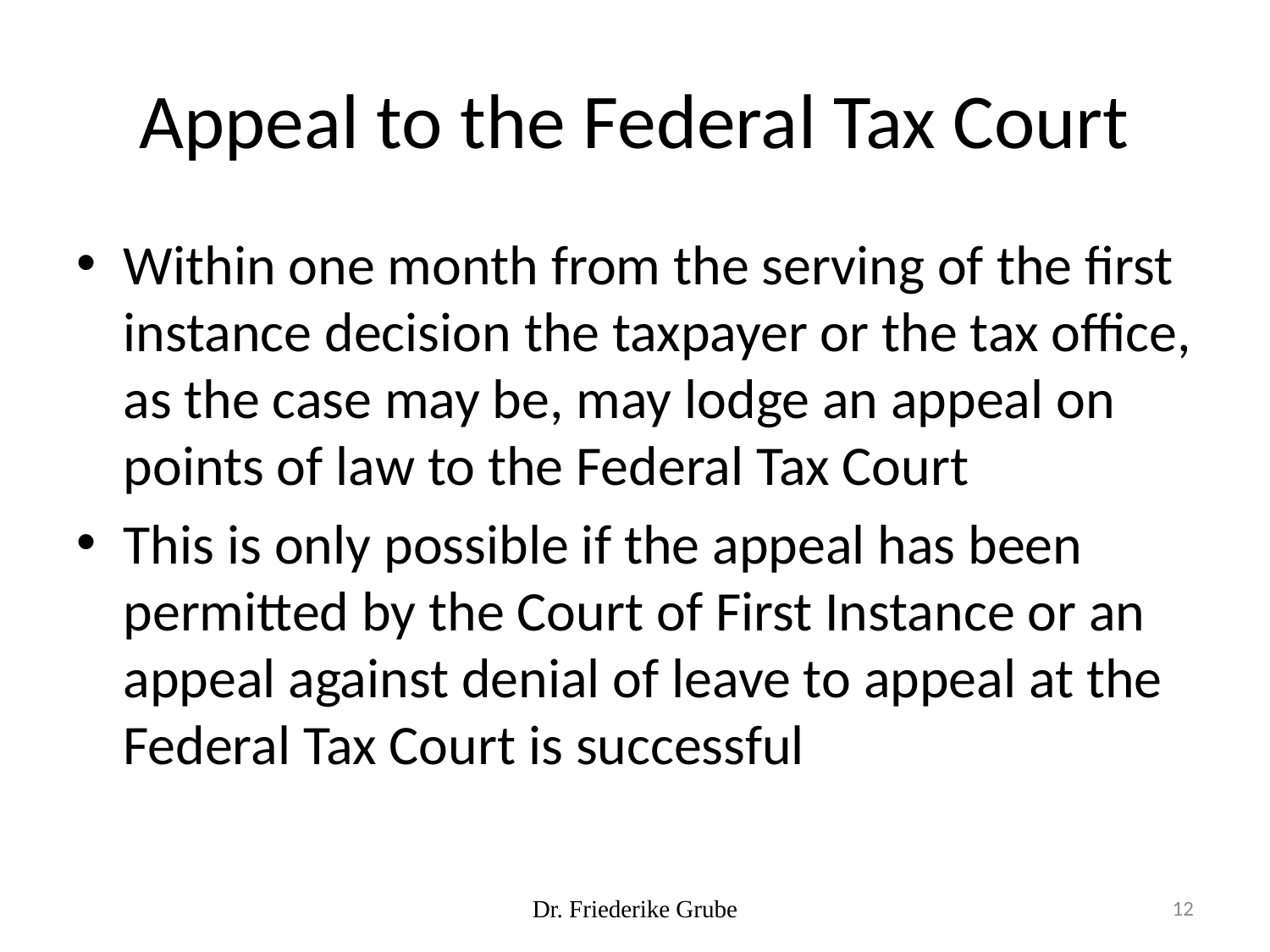

# Appeal to the Federal Tax Court
Within one month from the serving of the first instance decision the taxpayer or the tax office, as the case may be, may lodge an appeal on points of law to the Federal Tax Court
This is only possible if the appeal has been permitted by the Court of First Instance or an appeal against denial of leave to appeal at the Federal Tax Court is successful

Dr. Friederike Grube
12